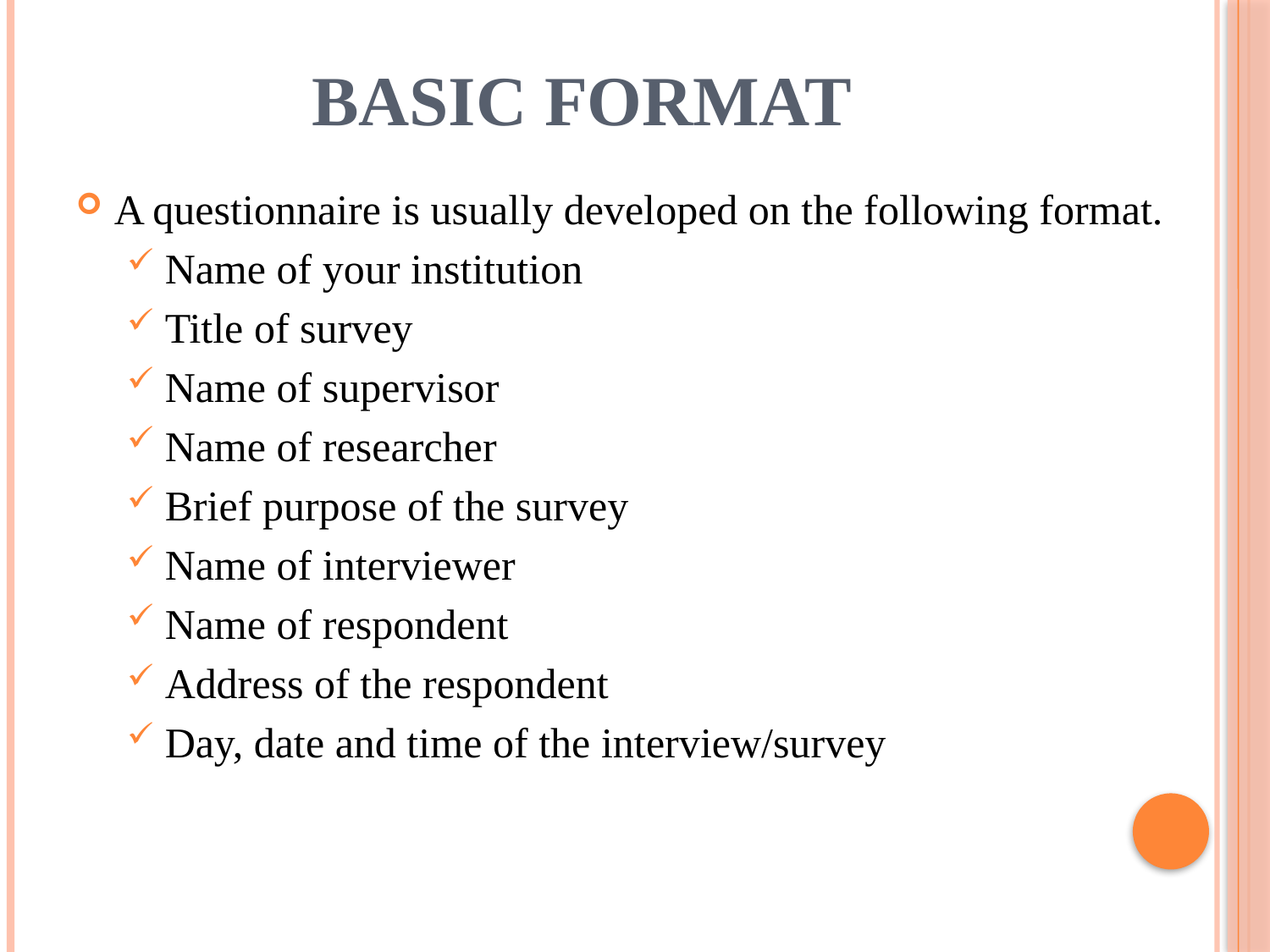

# BASIC FORMAT
A questionnaire is usually developed on the following format.
Name of your institution
Title of survey
Name of supervisor
Name of researcher
Brief purpose of the survey
Name of interviewer
Name of respondent
Address of the respondent
Day, date and time of the interview/survey